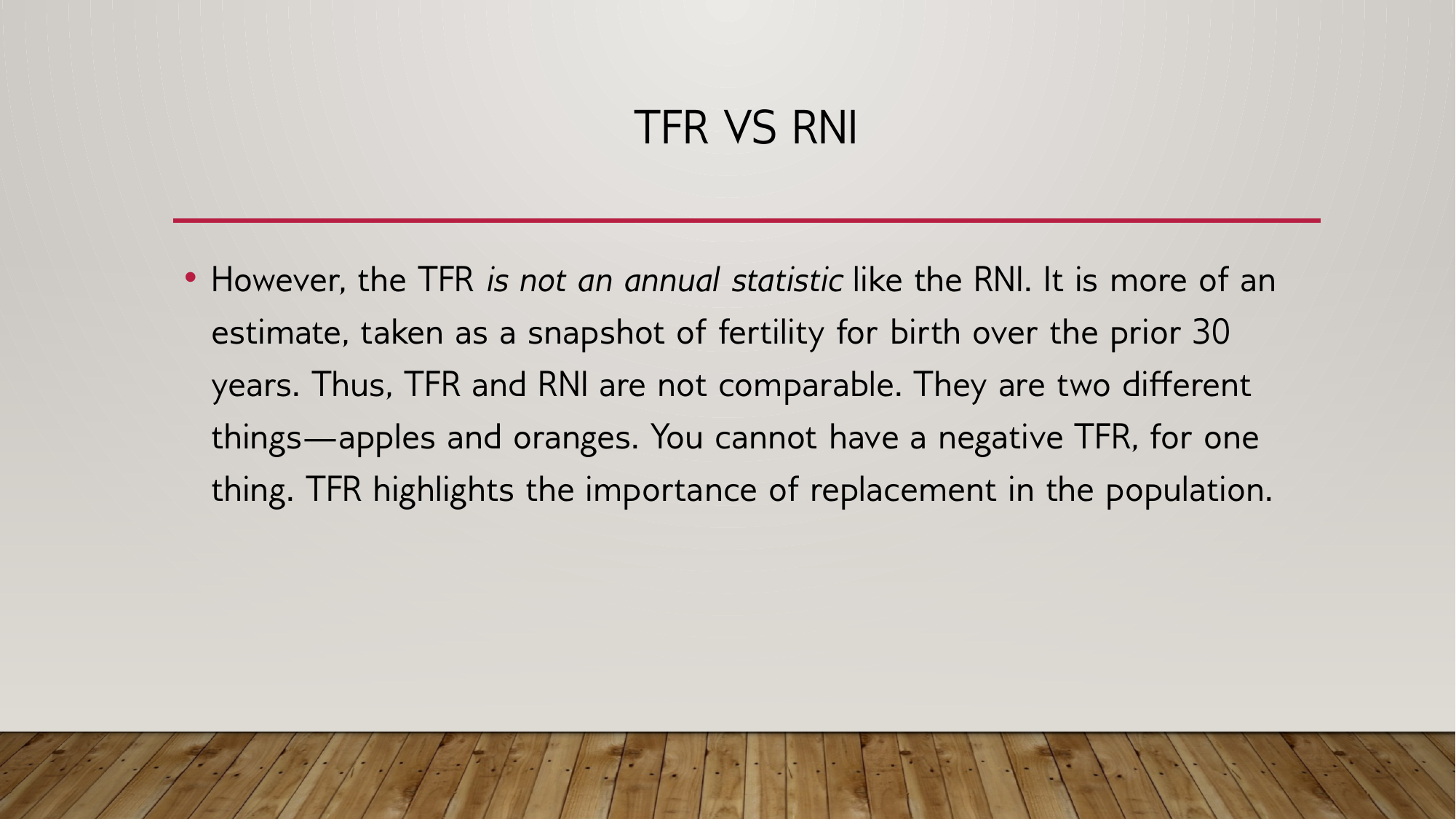

# TFR VS RNI
However, the TFR is not an annual statistic like the RNI. It is more of an estimate, taken as a snapshot of fertility for birth over the prior 30 years. Thus, TFR and RNI are not comparable. They are two different things—apples and oranges. You cannot have a negative TFR, for one thing. TFR highlights the importance of replacement in the population.